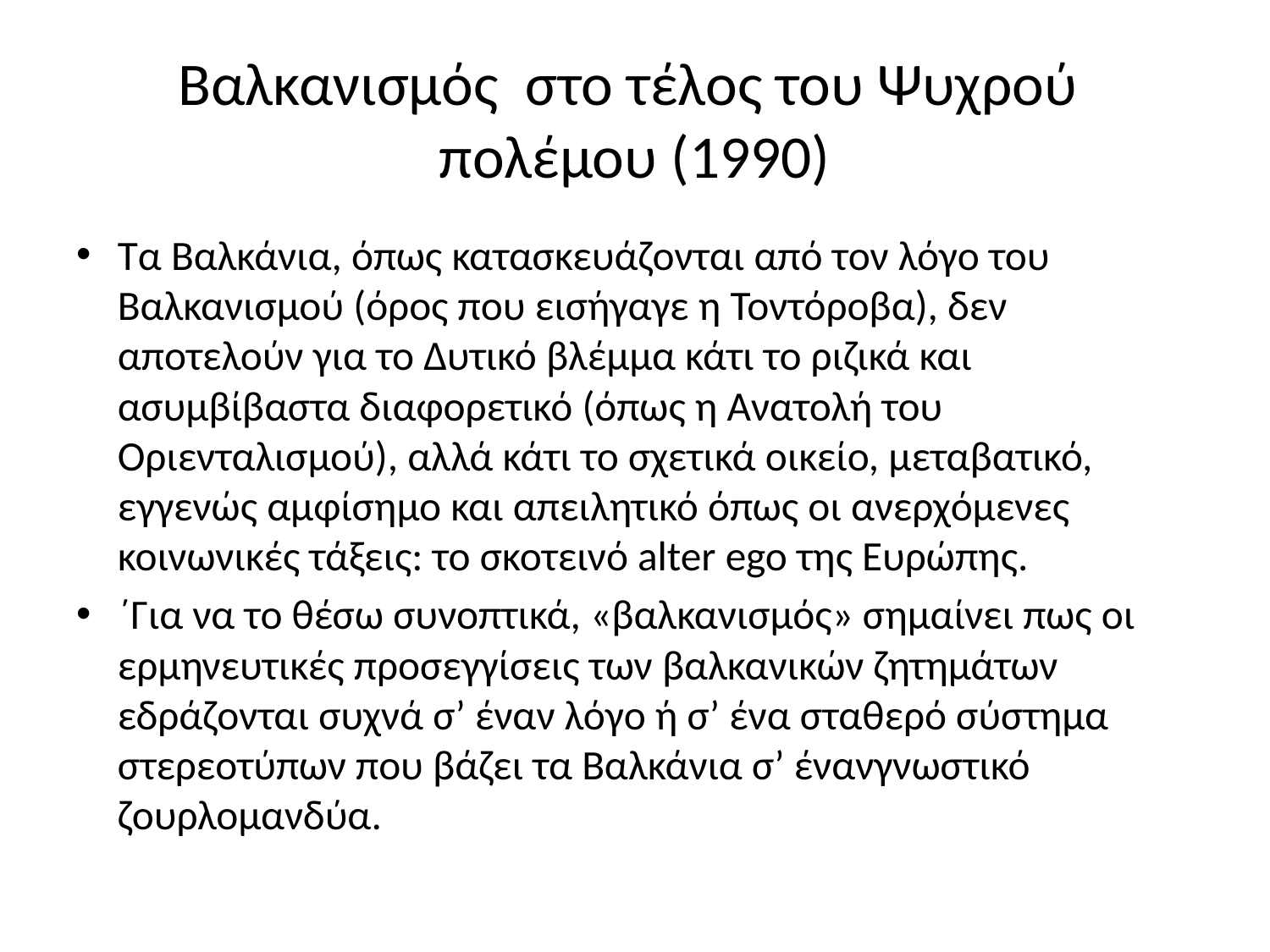

# Βαλκανισμός  στο τέλος του Ψυχρού  πολέμου (1990)
Τα Βαλκάνια, όπως κατασκευάζονται από τον λόγο του Βαλκανισμού (όρος που εισήγαγε η Τοντόροβα), δεν αποτελούν για το Δυτικό βλέμμα κάτι το ριζικά και ασυμβίβαστα διαφορετικό (όπως η Ανατολή του Οριενταλισμού), αλλά κάτι το σχετικά οικείο, μεταβατικό, εγγενώς αμφίσημο και απειλητικό όπως οι ανερχόμενες κοινωνικές τάξεις: το σκοτεινό alter ego της Ευρώπης.
΄Για να το θέσω συνοπτικά, «βαλκανισμός» σημαίνει πως οι ερμηνευτικές προσεγγίσεις των βαλκανικών ζητημάτων εδράζονται συχνά σ’ έναν λόγο ή σ’ ένα σταθερό σύστημα στερεοτύπων που βάζει τα Βαλκάνια σ’ ένανγνωστικό ζουρλομανδύα.